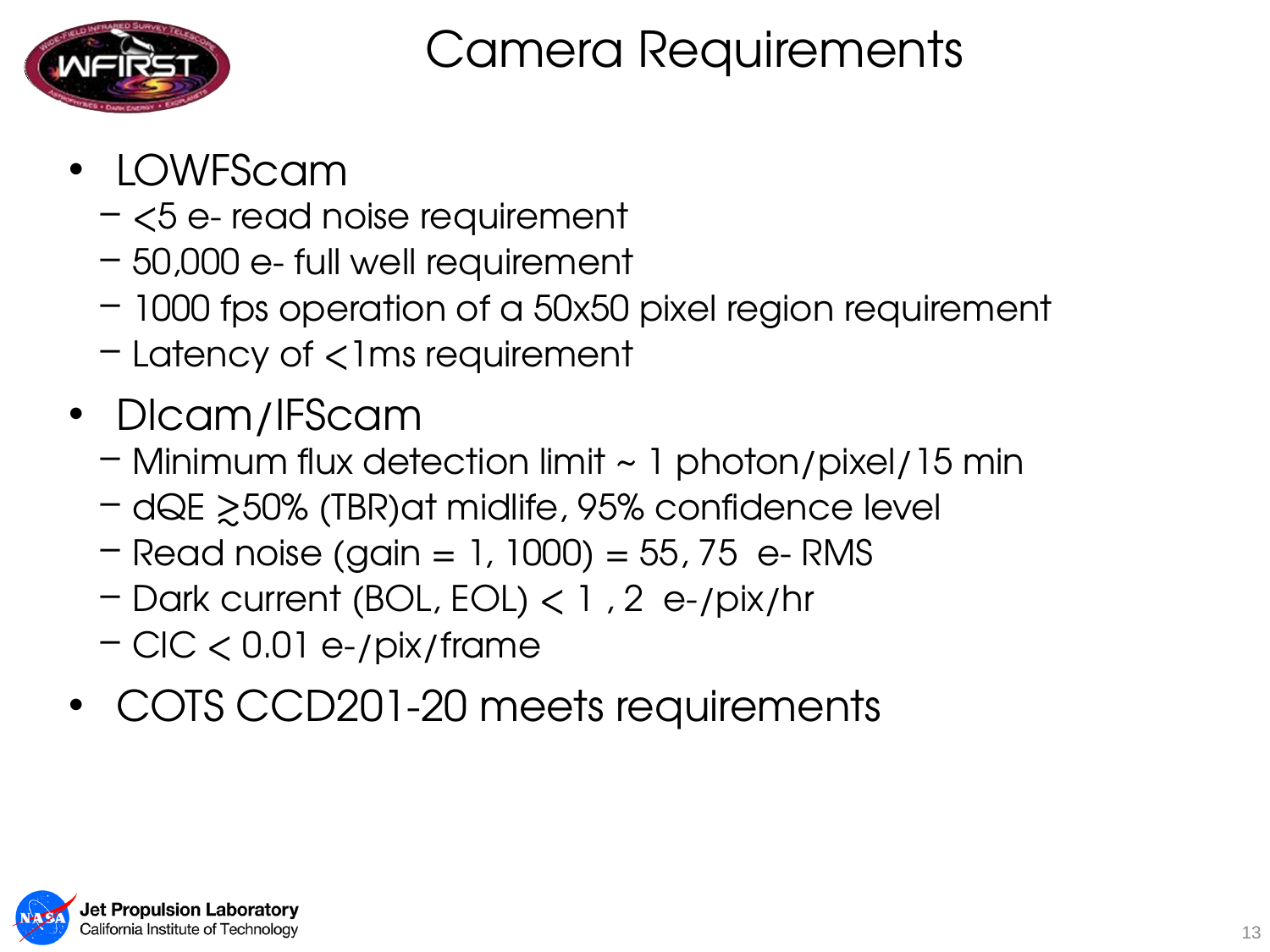

# Camera Requirements
LOWFScam
<5 e- read noise requirement
50,000 e- full well requirement
1000 fps operation of a 50x50 pixel region requirement
Latency of <1ms requirement
DIcam/IFScam
Minimum flux detection limit ~ 1 photon/pixel/15 min
dQE ≳50% (TBR)at midlife, 95% confidence level
Read noise (gain = 1, 1000) = 55, 75  e- RMS
Dark current (BOL, EOL) < 1 , 2  e-/pix/hr
CIC < 0.01 e-/pix/frame
COTS CCD201-20 meets requirements

13